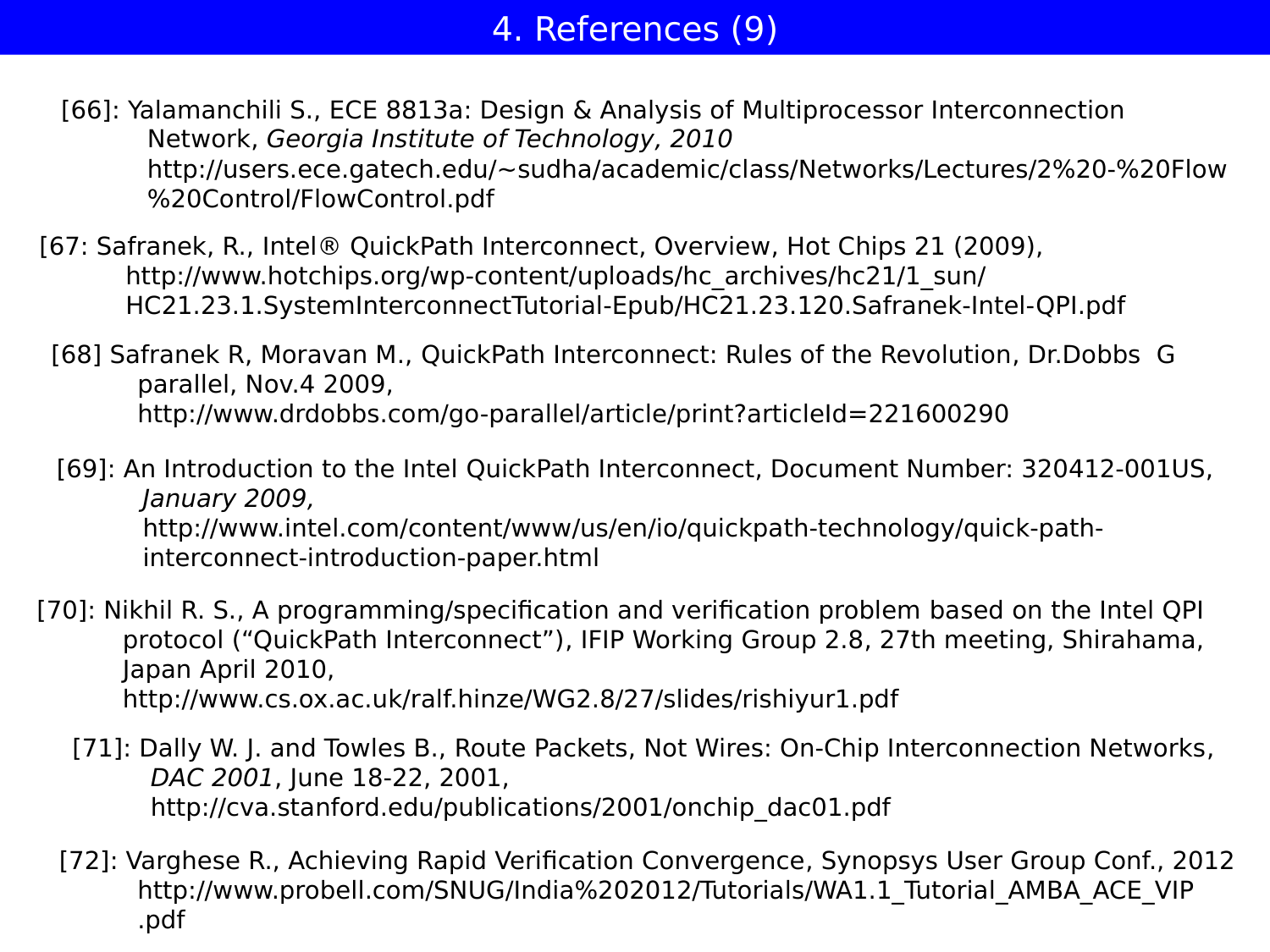

# 4. References (9)
[66]: Yalamanchili S., ECE 8813a: Design & Analysis of Multiprocessor Interconnection
           Network, Georgia Institute of Technology, 2010
           http://users.ece.gatech.edu/~sudha/academic/class/Networks/Lectures/2%20-%20Flow
           %20Control/FlowControl.pdf

[67: Safranek, R., Intel® QuickPath Interconnect, Overview, Hot Chips 21 (2009),
           http://www.hotchips.org/wp-content/uploads/hc_archives/hc21/1_sun/
           HC21.23.1.SystemInterconnectTutorial-Epub/HC21.23.120.Safranek-Intel-QPI.pdf
[68] Safranek R, Moravan M., QuickPath Interconnect: Rules of the Revolution, Dr.Dobbs  G
           parallel, Nov.4 2009,
           http://www.drdobbs.com/go-parallel/article/print?articleId=221600290
[69]: An Introduction to the Intel QuickPath Interconnect, Document Number: 320412-001US,
           January 2009,
           http://www.intel.com/content/www/us/en/io/quickpath-technology/quick-path-
           interconnect-introduction-paper.html
[70]: Nikhil R. S., A programming/specification and verification problem based on the Intel QPI
           protocol (“QuickPath Interconnect”), IFIP Working Group 2.8, 27th meeting, Shirahama,
           Japan April 2010,
           http://www.cs.ox.ac.uk/ralf.hinze/WG2.8/27/slides/rishiyur1.pdf
[71]: Dally W. J. and Towles B., Route Packets, Not Wires: On-Chip Interconnection Networks,
          DAC 2001, June 18-22, 2001,
          http://cva.stanford.edu/publications/2001/onchip_dac01.pdf
[72]: Varghese R., Achieving Rapid Verification Convergence, Synopsys User Group Conf., 2012
          http://www.probell.com/SNUG/India%202012/Tutorials/WA1.1_Tutorial_AMBA_ACE_VIP
          .pdf